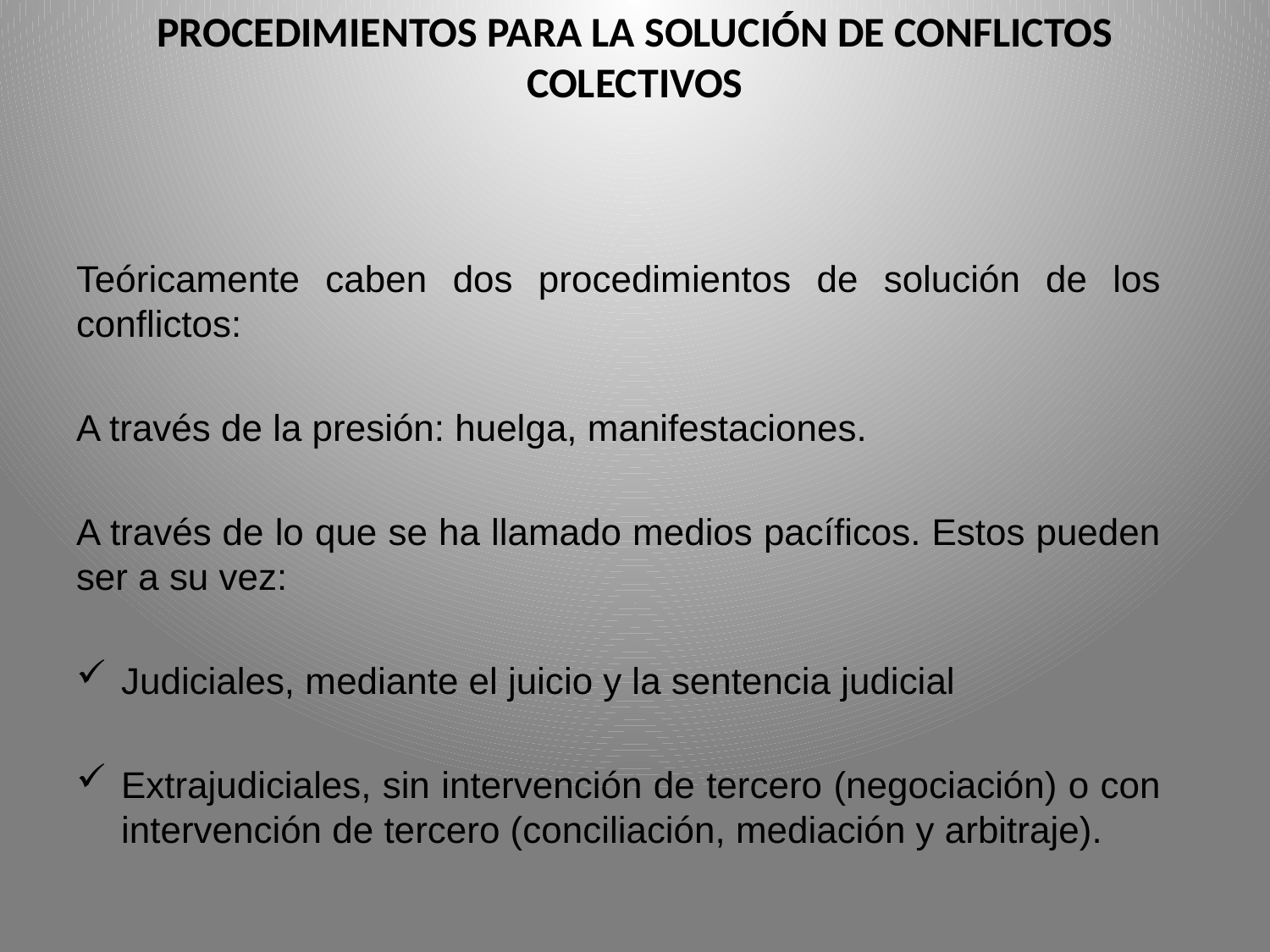

# PROCEDIMIENTOS PARA LA SOLUCIÓN DE CONFLICTOS COLECTIVOS

Teóricamente caben dos procedimientos de solución de los conflictos:

A través de la presión: huelga, manifestaciones.

A través de lo que se ha llamado medios pacíficos. Estos pueden ser a su vez:

Judiciales, mediante el juicio y la sentencia judicial

Extrajudiciales, sin intervención de tercero (negociación) o con intervención de tercero (conciliación, mediación y arbitraje).